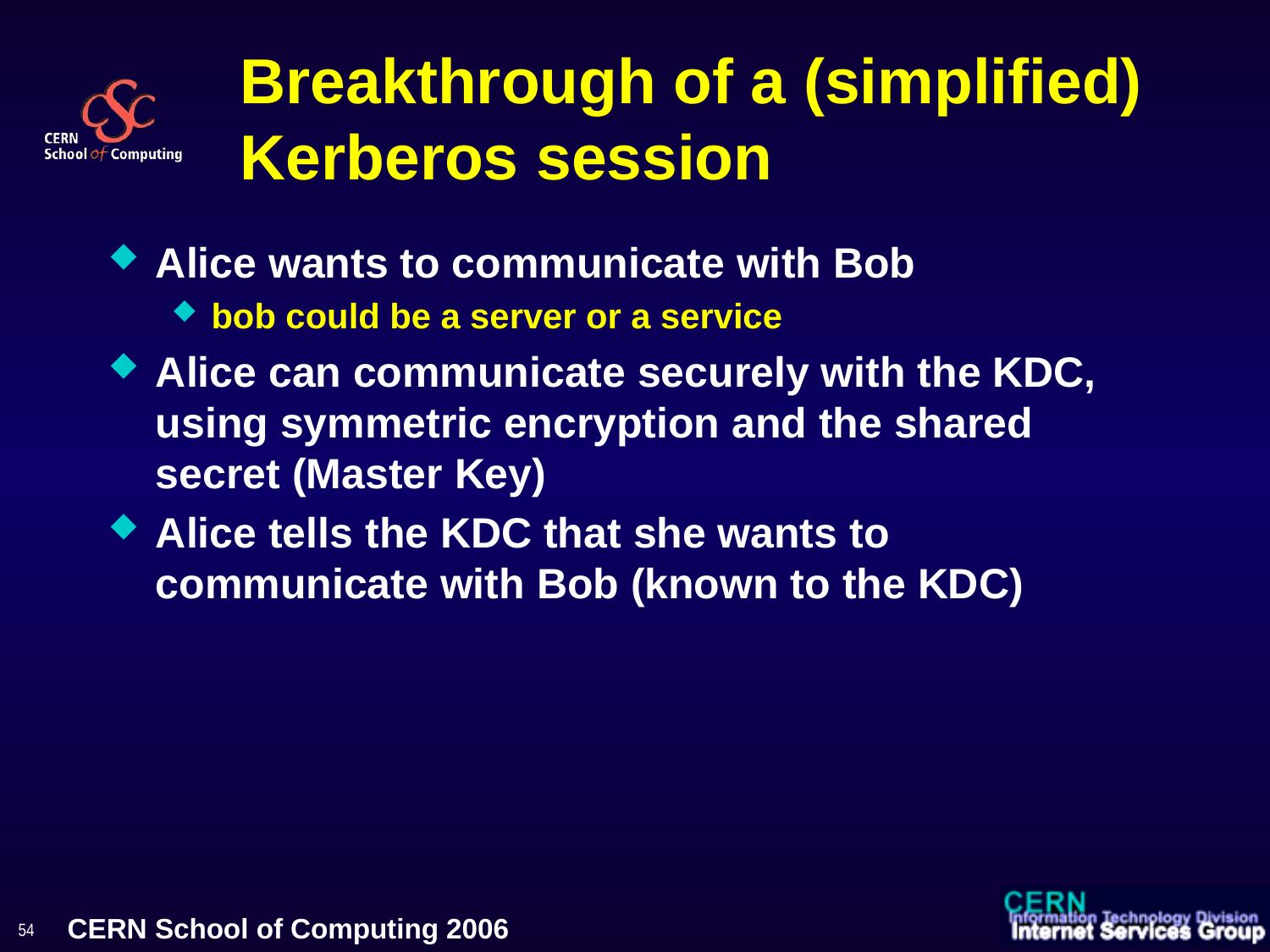

# Breakthrough of a (simplified) Kerberos session
Alice wants to communicate with Bob
bob could be a server or a service
Alice can communicate securely with the KDC, using symmetric encryption and the shared secret (Master Key)
Alice tells the KDC that she wants to communicate with Bob (known to the KDC)

54